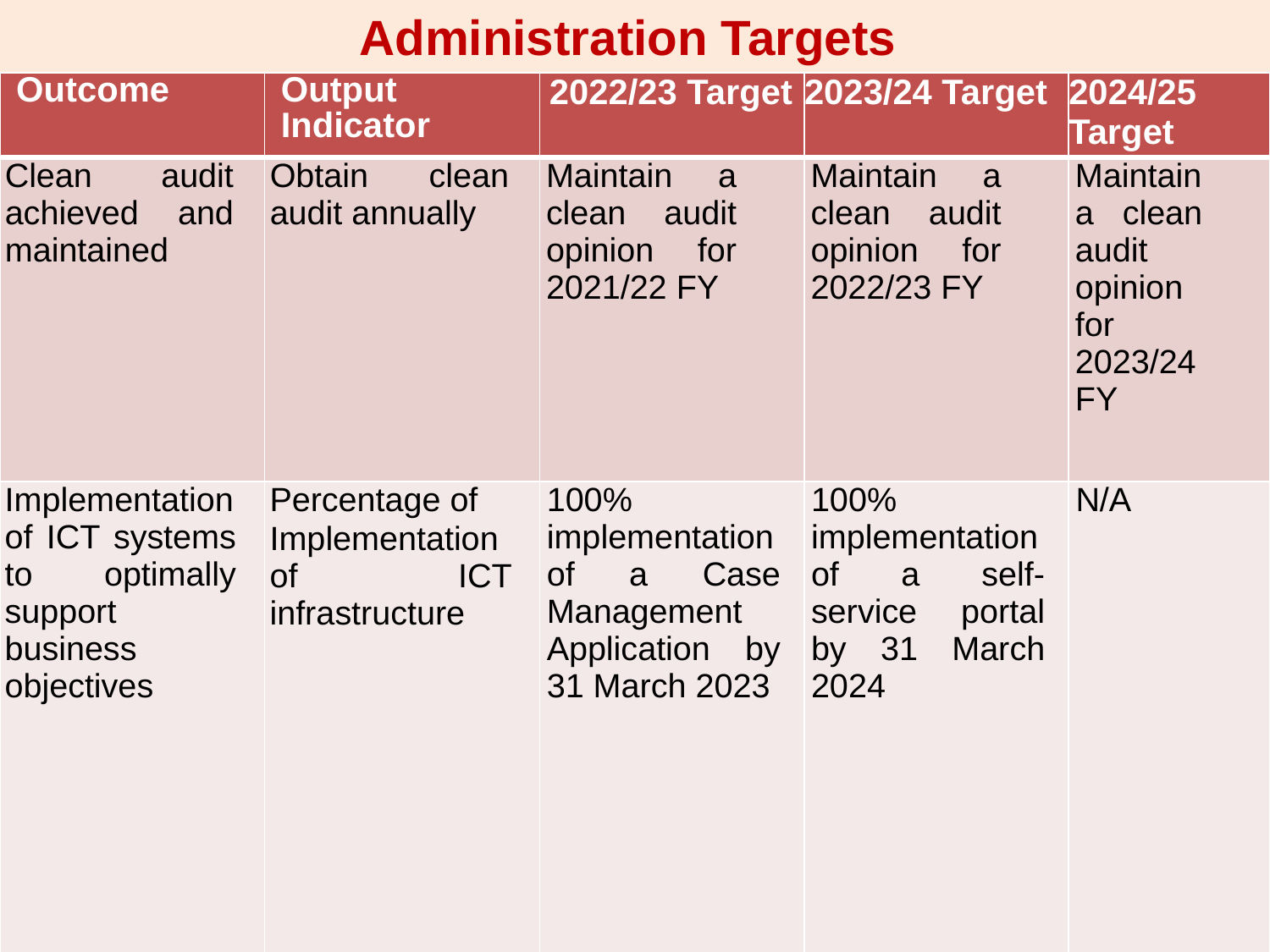

Administration Targets
| Outcome | Output Indicator | 2022/23 Target | 2023/24 Target | 2024/25 Target |
| --- | --- | --- | --- | --- |
| Clean audit achieved and maintained | Obtain clean audit annually | Maintain a clean audit opinion for 2021/22 FY | Maintain a clean audit opinion for 2022/23 FY | Maintain a clean audit opinion for 2023/24 FY |
| Implementation of ICT systems to optimally support business objectives | Percentage of Implementation of ICT infrastructure | 100% implementation of a Case Management Application by 31 March 2023 | 100% implementation of a self-service portal by 31 March 2024 | N/A |